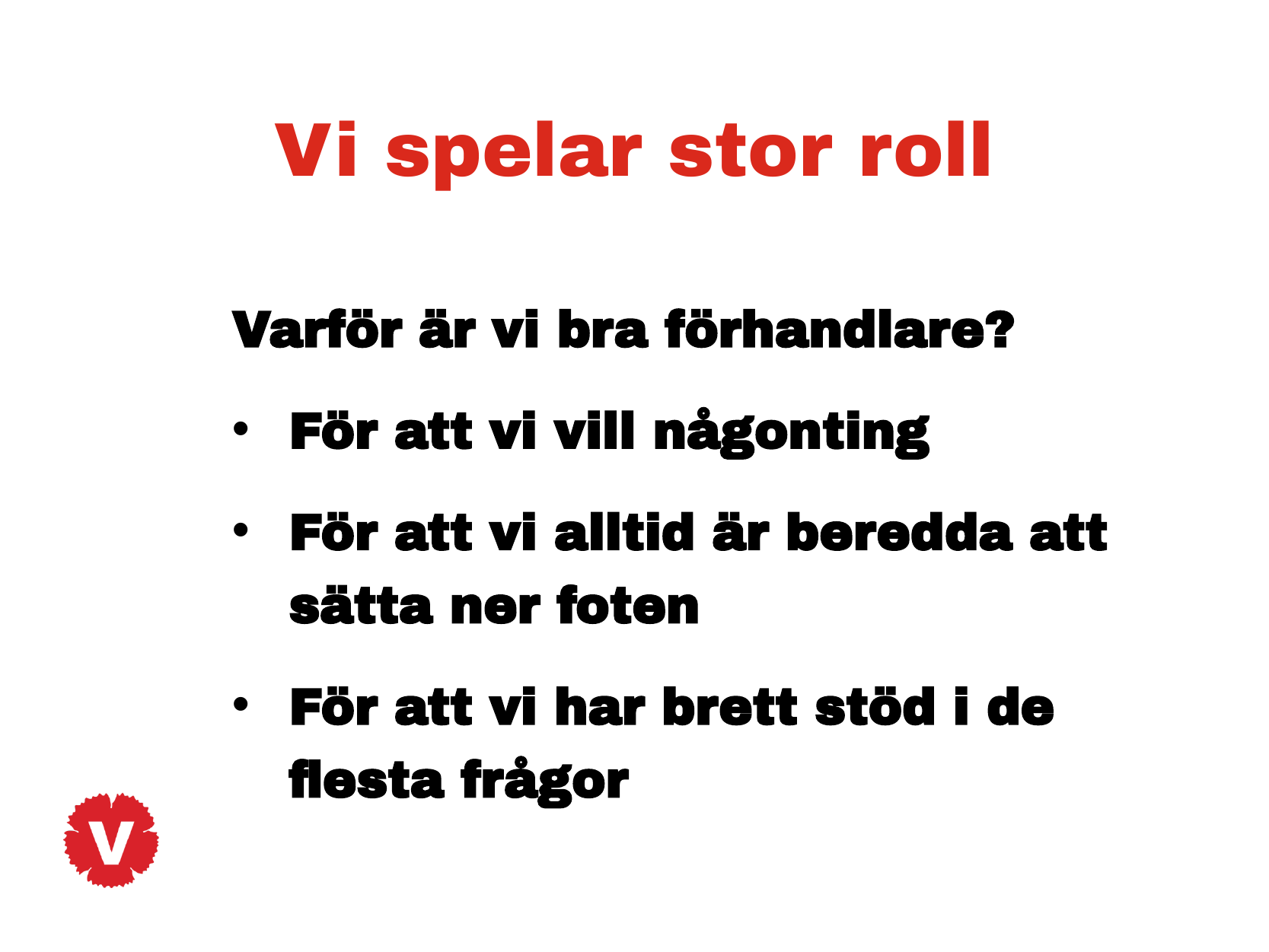

Vi spelar stor roll
Varför är vi bra förhandlare?
För att vi vill någonting
För att vi alltid är beredda att sätta ner foten
För att vi har brett stöd i de flesta frågor